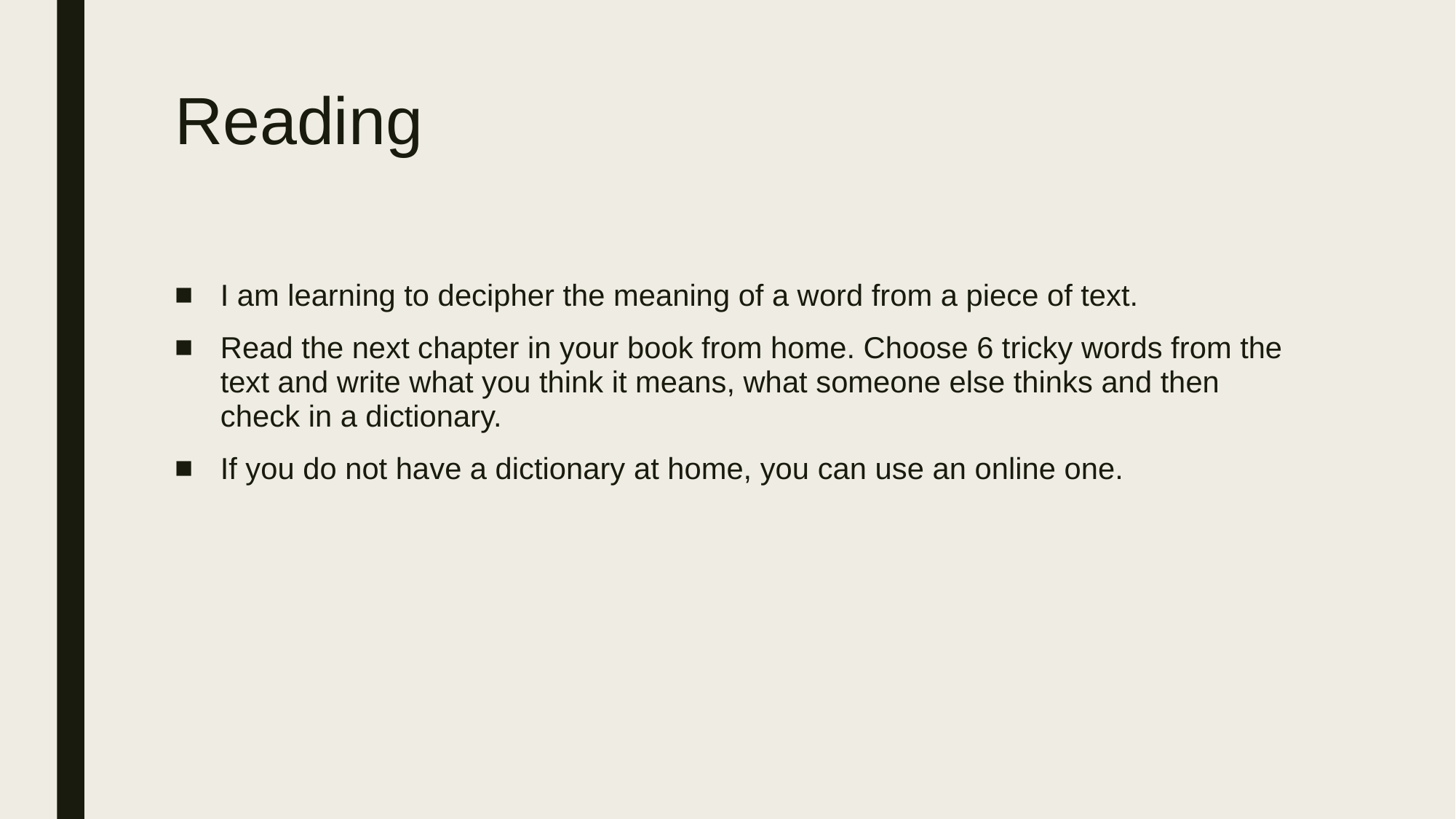

# Reading
I am learning to decipher the meaning of a word from a piece of text.
Read the next chapter in your book from home. Choose 6 tricky words from the text and write what you think it means, what someone else thinks and then check in a dictionary.
If you do not have a dictionary at home, you can use an online one.